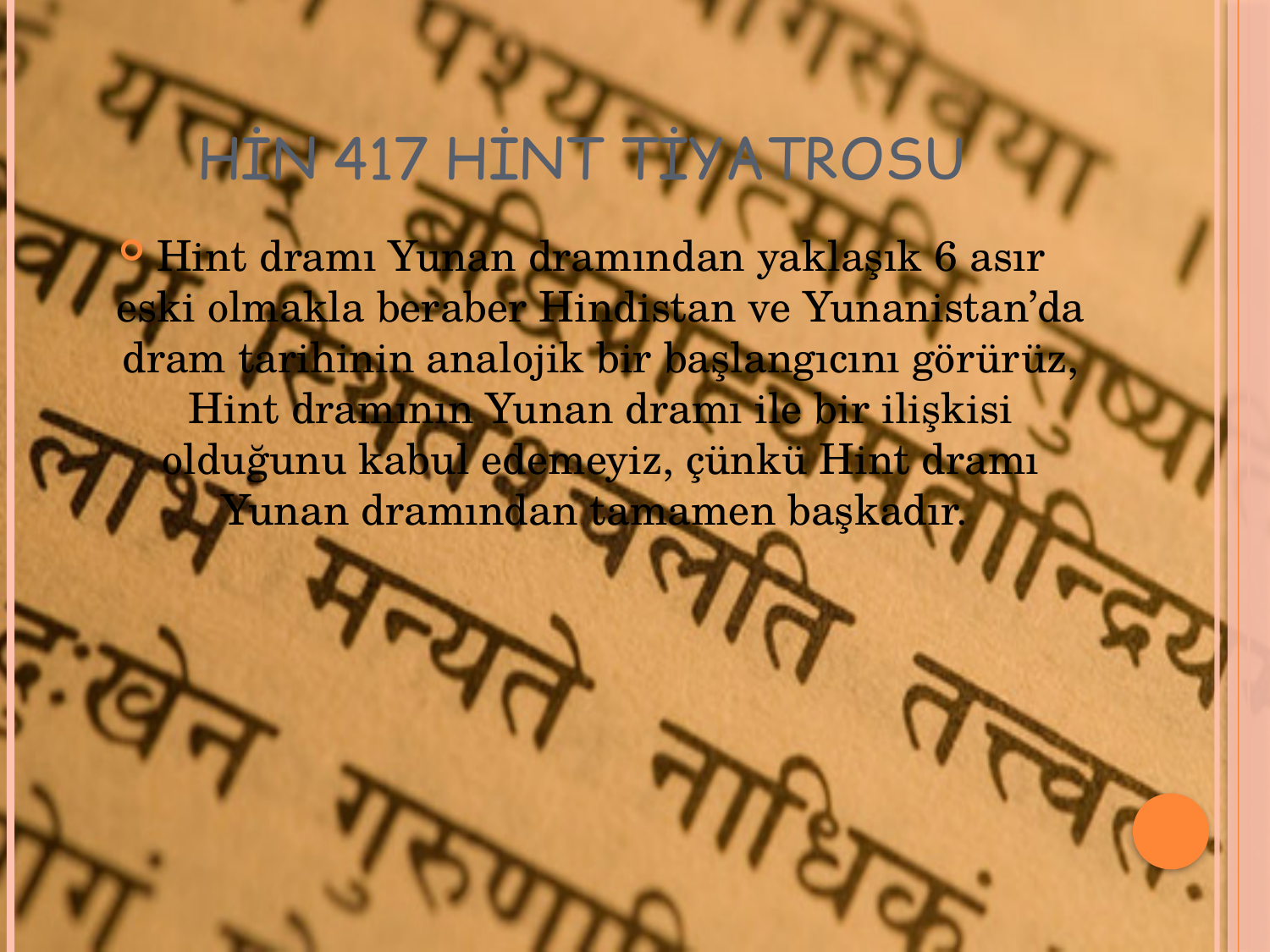

# HİN 417 HİNT TİYATROSU
Hint dramı Yunan dramından yaklaşık 6 asır eski olmakla beraber Hindistan ve Yunanistan’da dram tarihinin analojik bir başlangıcını görürüz, Hint dramının Yunan dramı ile bir ilişkisi olduğunu kabul edemeyiz, çünkü Hint dramı Yunan dramından tamamen başkadır.